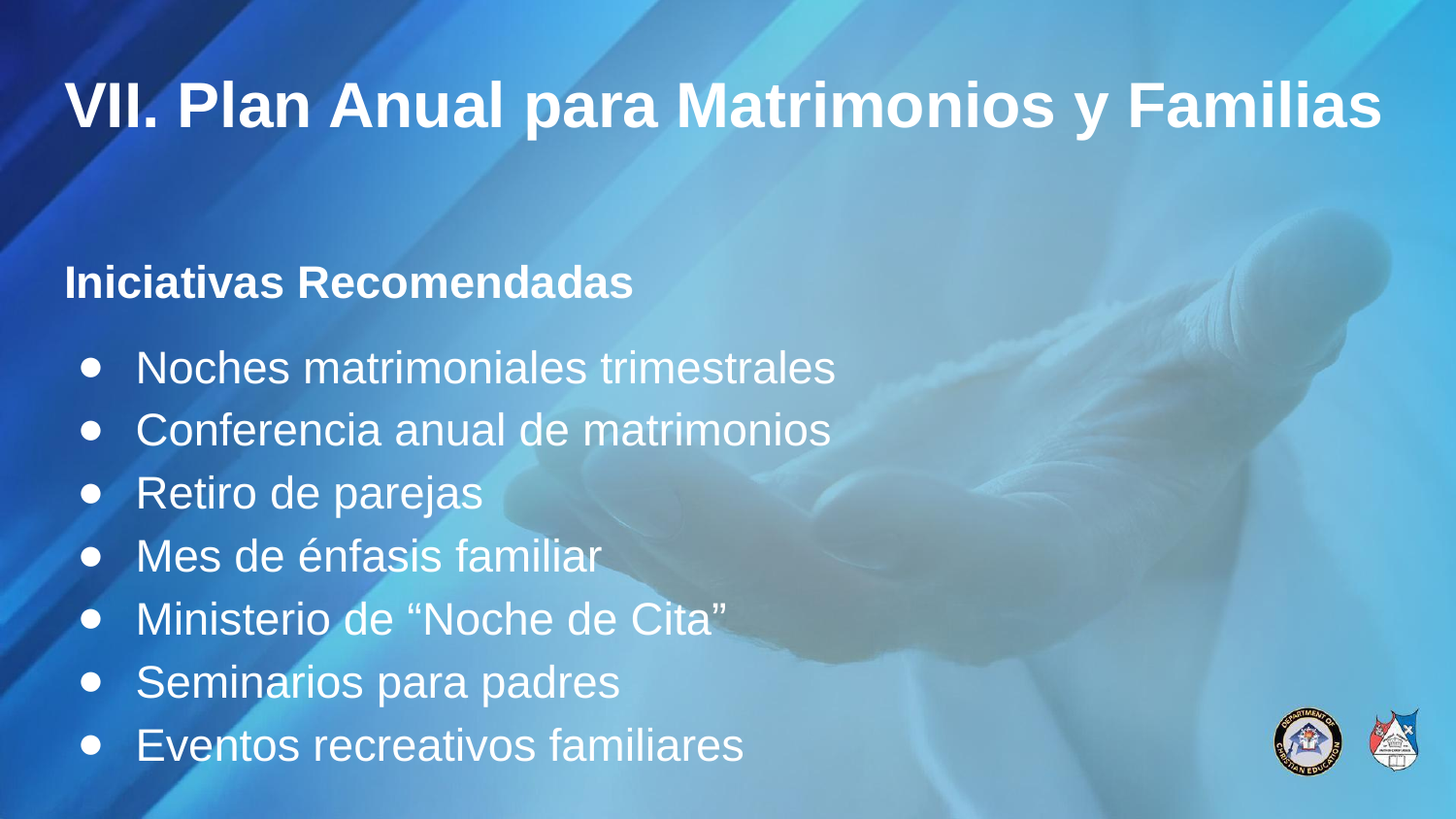

# VII. Plan Anual para Matrimonios y Familias
Iniciativas Recomendadas
Noches matrimoniales trimestrales
Conferencia anual de matrimonios
Retiro de parejas
Mes de énfasis familiar
Ministerio de “Noche de Cita”
Seminarios para padres
Eventos recreativos familiares